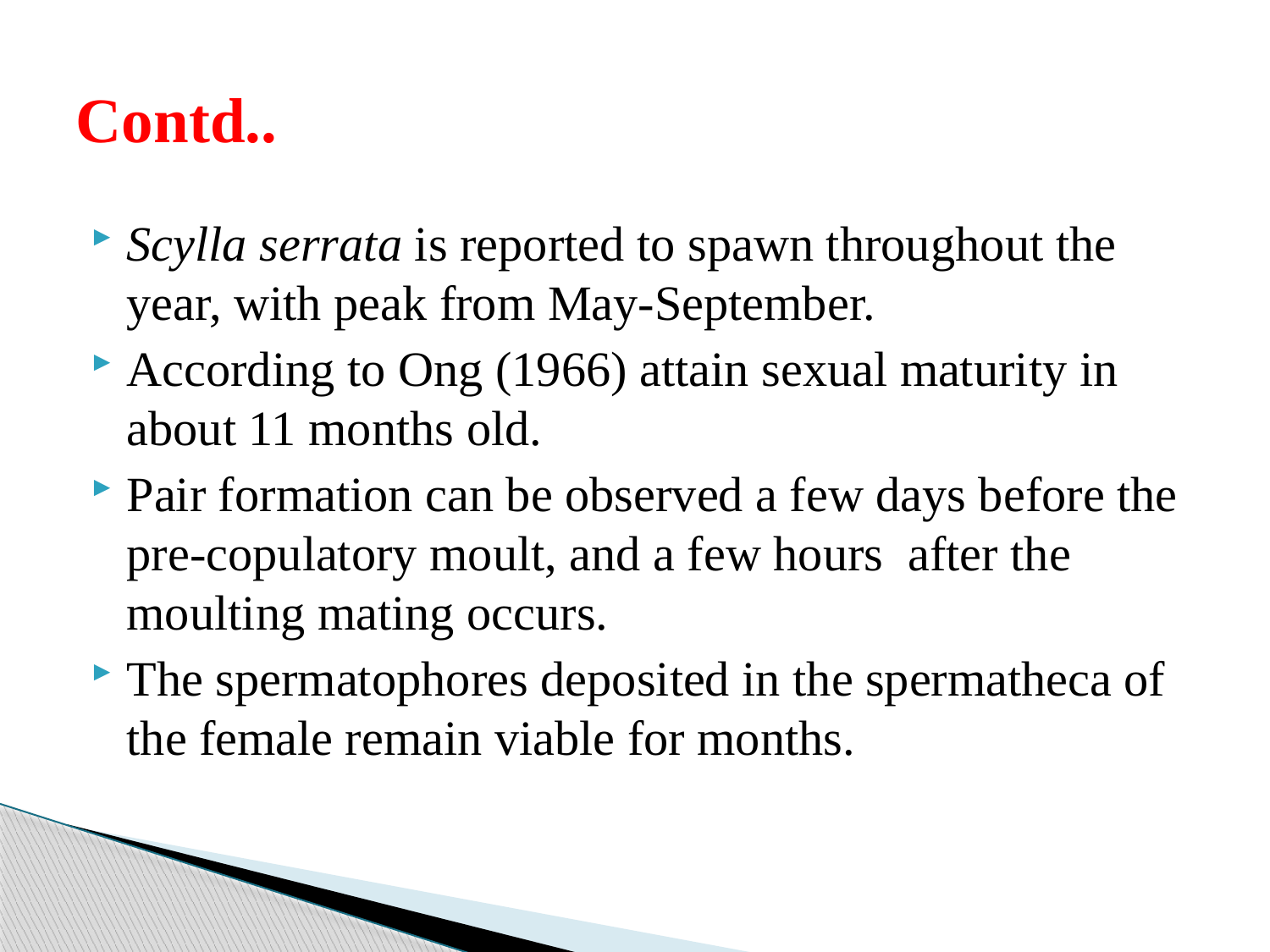

# Contd..
Scylla serrata is reported to spawn throughout the year, with peak from May-September.
According to Ong (1966) attain sexual maturity in about 11 months old.
Pair formation can be observed a few days before the pre-copulatory moult, and a few hours  after the moulting mating occurs.
The spermatophores deposited in the spermatheca of the female remain viable for months.